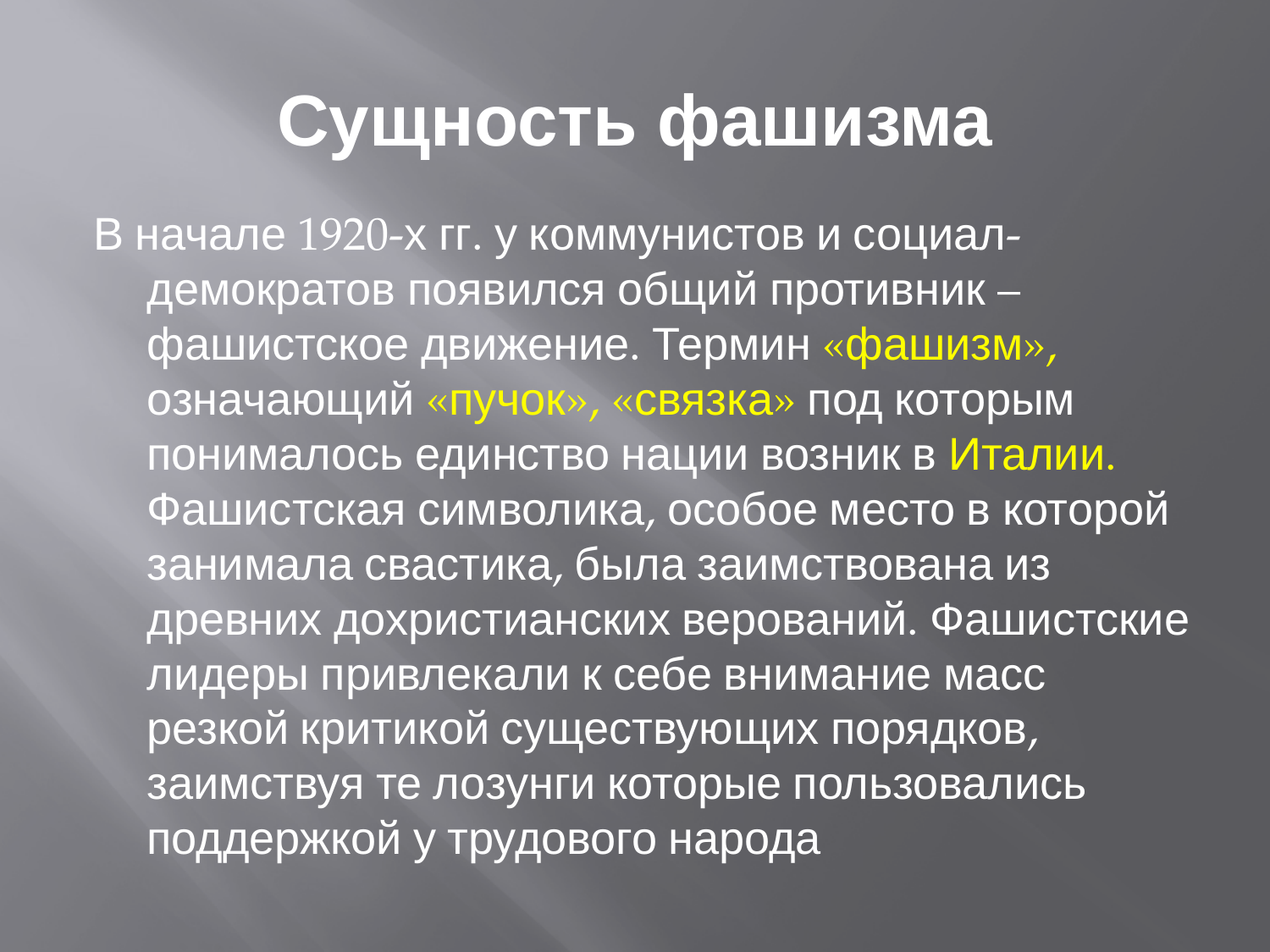

# Сущность фашизма
В начале 1920-х гг. у коммунистов и социал-демократов появился общий противник – фашистское движение. Термин «фашизм», означающий «пучок», «связка» под которым понималось единство нации возник в Италии. Фашистская символика, особое место в которой занимала свастика, была заимствована из древних дохристианских верований. Фашистские лидеры привлекали к себе внимание масс резкой критикой существующих порядков, заимствуя те лозунги которые пользовались поддержкой у трудового народа